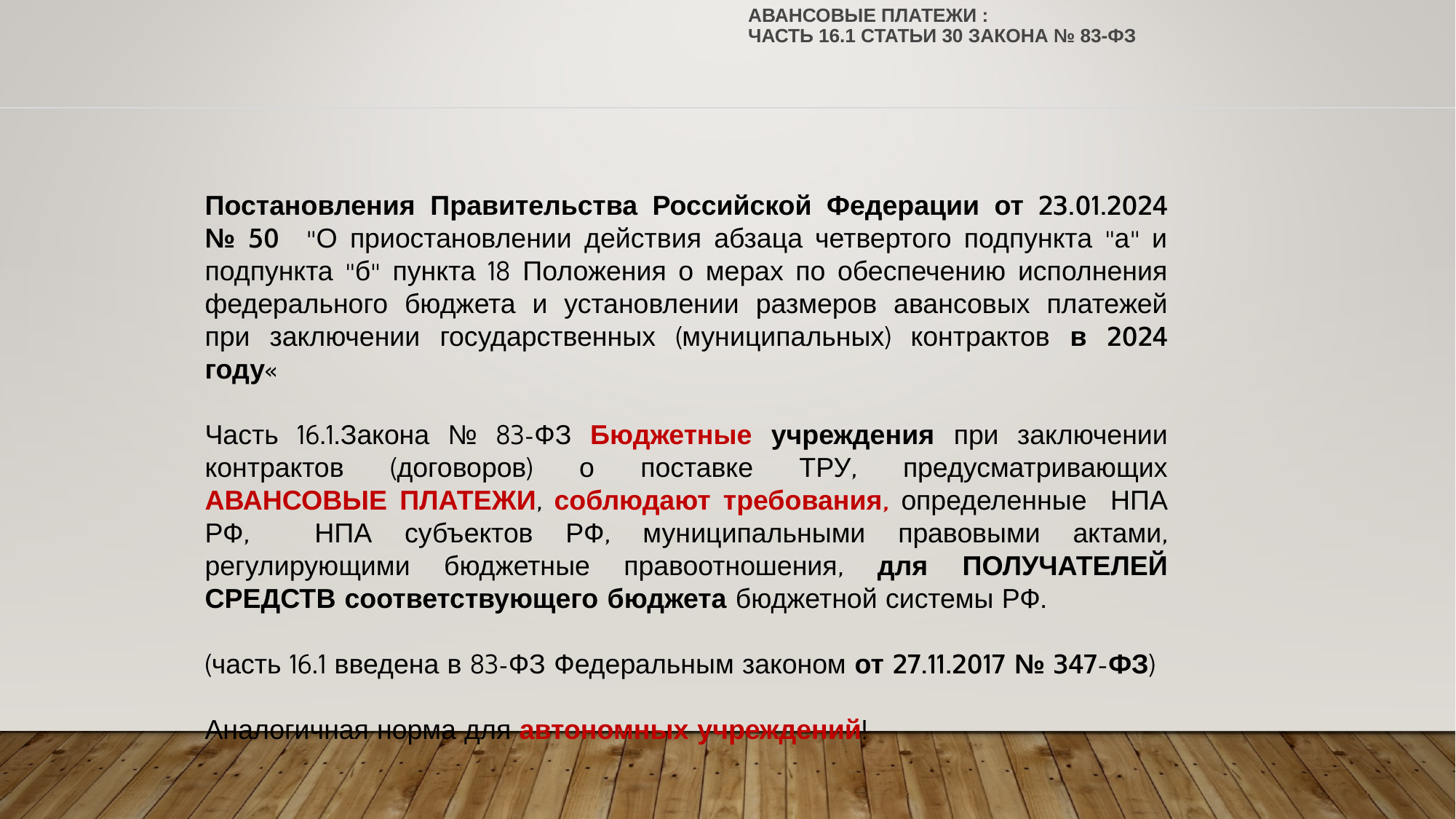

# АВАНСОВЫЕ ПЛАТЕЖИ : часть 16.1 статьи 30 Закона № 83-ФЗ
Постановления Правительства Российской Федерации от 23.01.2024 № 50  "О приостановлении действия абзаца четвертого подпункта "а" и подпункта "б" пункта 18 Положения о мерах по обеспечению исполнения федерального бюджета и установлении размеров авансовых платежей при заключении государственных (муниципальных) контрактов в 2024 году«

Часть 16.1.Закона № 83-ФЗ Бюджетные учреждения при заключении контрактов (договоров) о поставке ТРУ, предусматривающих АВАНСОВЫЕ ПЛАТЕЖИ, соблюдают требования, определенные  НПА РФ,  НПА субъектов РФ, муниципальными правовыми актами, регулирующими бюджетные правоотношения, для ПОЛУЧАТЕЛЕЙ СРЕДСТВ соответствующего бюджета бюджетной системы РФ.

(часть 16.1 введена в 83-ФЗ Федеральным законом от 27.11.2017 № 347-ФЗ)

Аналогичная норма для автономных учреждений!